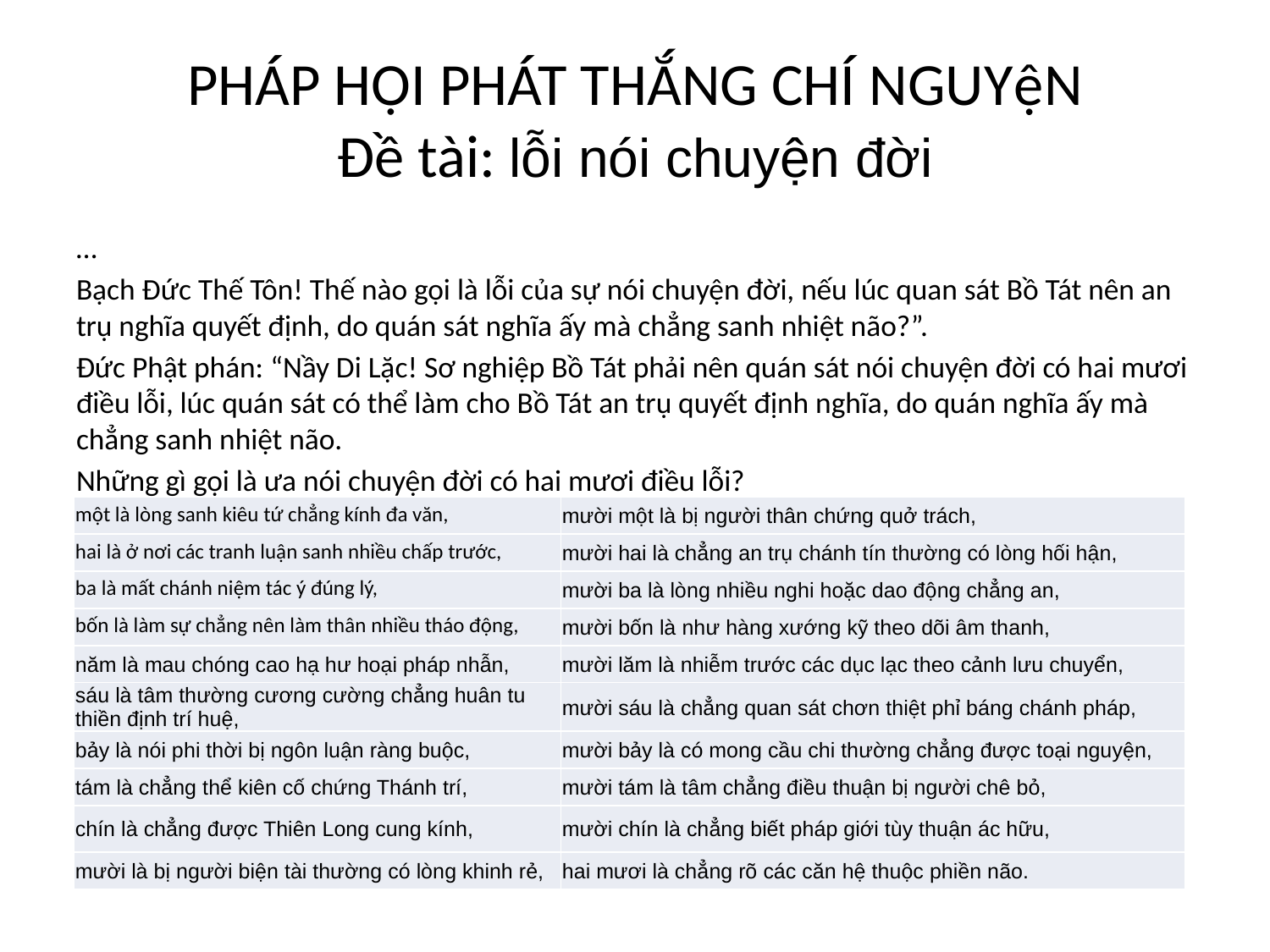

# PHÁP HỘI PHÁT THẮNG CHÍ NGUYệN Đề tài: lỗi nói chuyện đời
…
Bạch Đức Thế Tôn! Thế nào gọi là lỗi của sự nói chuyện đời, nếu lúc quan sát Bồ Tát nên an trụ nghĩa quyết định, do quán sát nghĩa ấy mà chẳng sanh nhiệt não?”.
Đức Phật phán: “Nầy Di Lặc! Sơ nghiệp Bồ Tát phải nên quán sát nói chuyện đời có hai mươi điều lỗi, lúc quán sát có thể làm cho Bồ Tát an trụ quyết định nghĩa, do quán nghĩa ấy mà chẳng sanh nhiệt não.
Những gì gọi là ưa nói chuyện đời có hai mươi điều lỗi?

| một là lòng sanh kiêu tứ chẳng kính đa văn, | mười một là bị người thân chứng quở trách, |
| --- | --- |
| hai là ở nơi các tranh luận sanh nhiều chấp trước, | mười hai là chẳng an trụ chánh tín thường có lòng hối hận, |
| ba là mất chánh niệm tác ý đúng lý, | mười ba là lòng nhiều nghi hoặc dao động chẳng an, |
| bốn là làm sự chẳng nên làm thân nhiều tháo động, | mười bốn là như hàng xướng kỹ theo dõi âm thanh, |
| năm là mau chóng cao hạ hư hoại pháp nhẫn, | mười lăm là nhiễm trước các dục lạc theo cảnh lưu chuyển, |
| sáu là tâm thường cương cường chẳng huân tu thiền định trí huệ, | mười sáu là chẳng quan sát chơn thiệt phỉ báng chánh pháp, |
| bảy là nói phi thời bị ngôn luận ràng buộc, | mười bảy là có mong cầu chi thường chẳng được toại nguyện, |
| tám là chẳng thể kiên cố chứng Thánh trí, | mười tám là tâm chẳng điều thuận bị người chê bỏ, |
| chín là chẳng được Thiên Long cung kính, | mười chín là chẳng biết pháp giới tùy thuận ác hữu, |
| mười là bị người biện tài thường có lòng khinh rẻ, | hai mươi là chẳng rõ các căn hệ thuộc phiền não. |